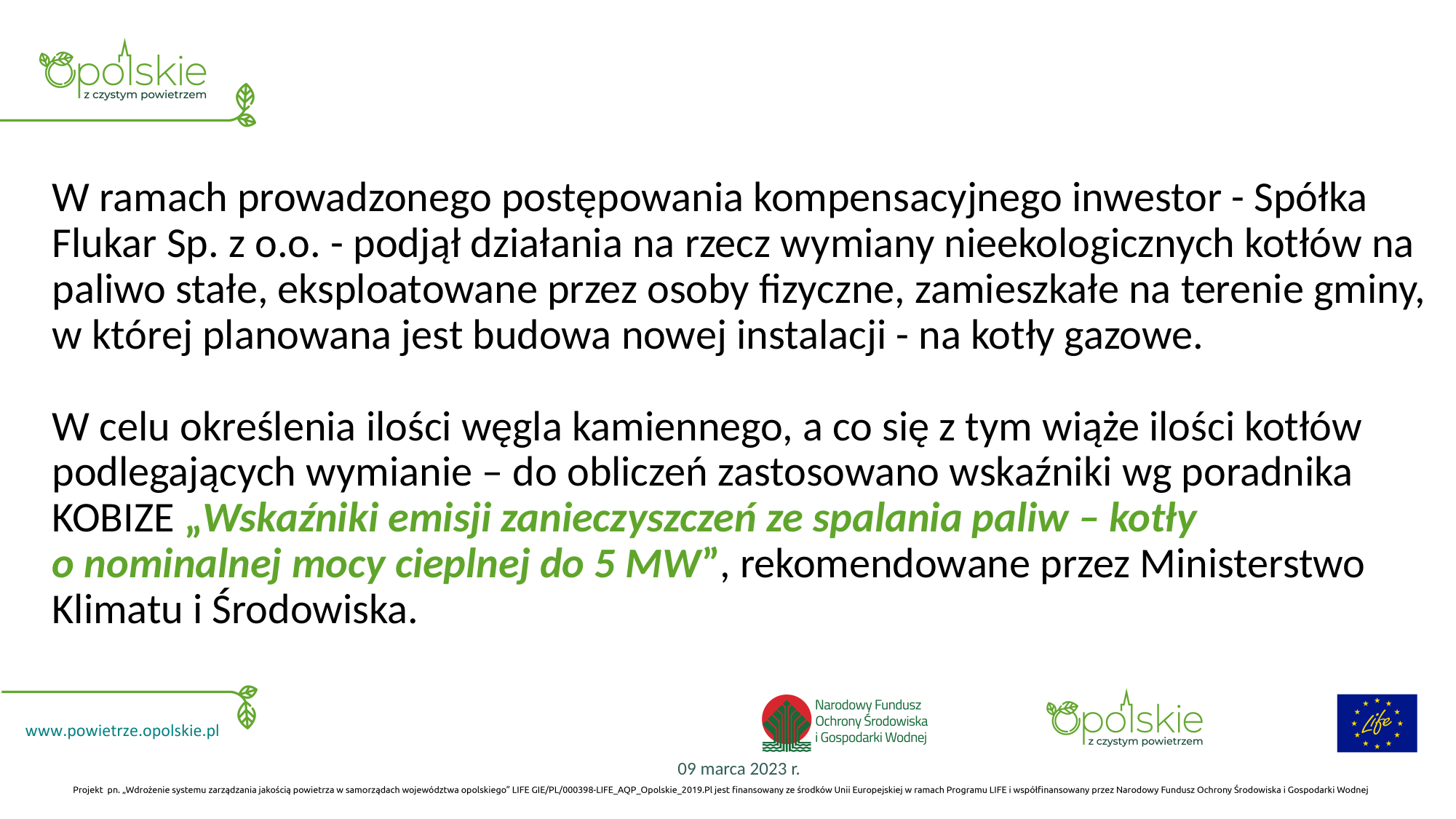

# W ramach prowadzonego postępowania kompensacyjnego inwestor - Spółka Flukar Sp. z o.o. - podjął działania na rzecz wymiany nieekologicznych kotłów na paliwo stałe, eksploatowane przez osoby fizyczne, zamieszkałe na terenie gminy, w której planowana jest budowa nowej instalacji - na kotły gazowe. W celu określenia ilości węgla kamiennego, a co się z tym wiąże ilości kotłów podlegających wymianie – do obliczeń zastosowano wskaźniki wg poradnika KOBIZE „Wskaźniki emisji zanieczyszczeń ze spalania paliw – kotły o nominalnej mocy cieplnej do 5 MW”, rekomendowane przez Ministerstwo Klimatu i Środowiska.
09 marca 2023 r.